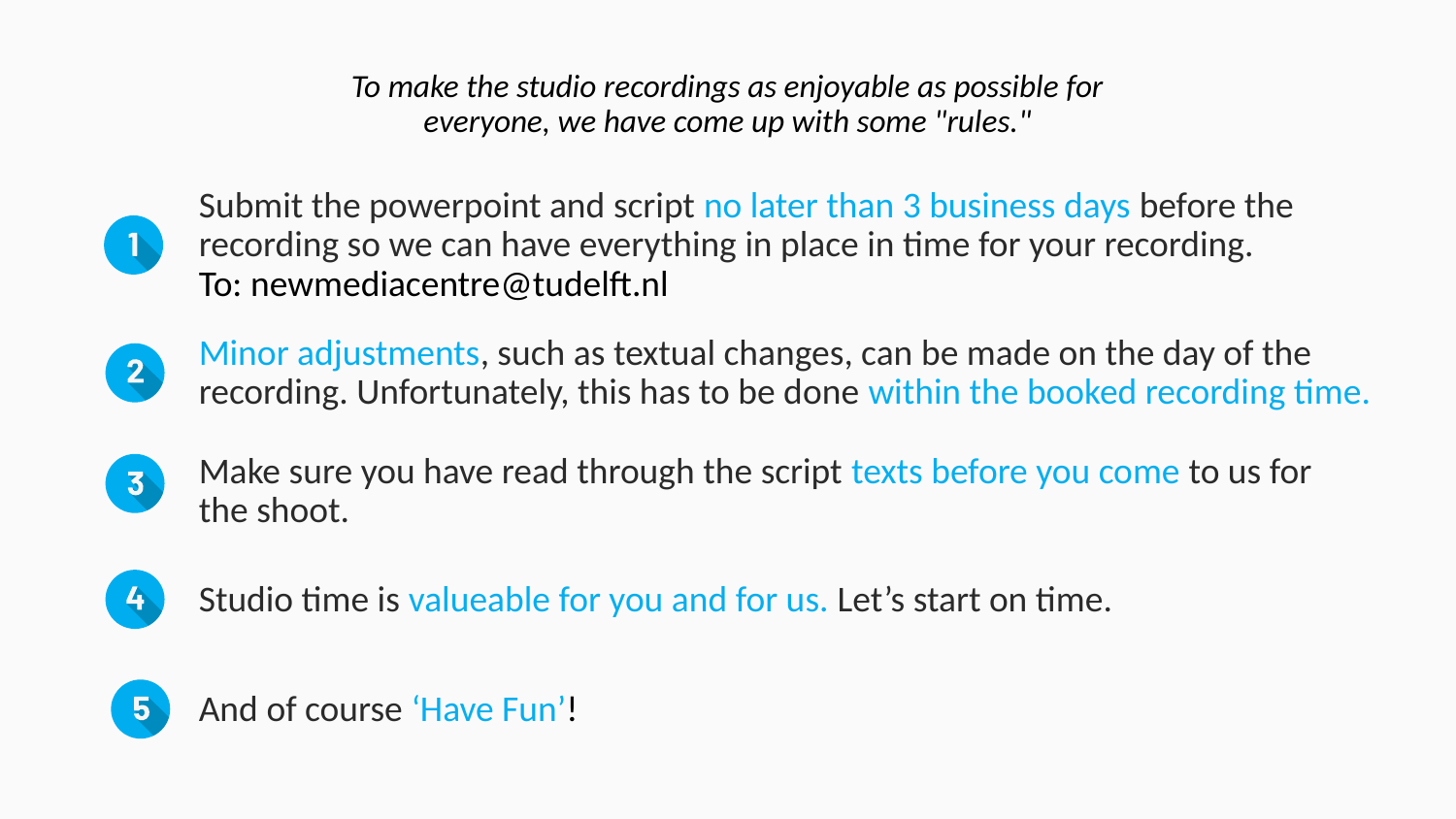

To make the studio recordings as enjoyable as possible for everyone, we have come up with some "rules."
Submit the powerpoint and script no later than 3 business days before the recording so we can have everything in place in time for your recording.
To: newmediacentre@tudelft.nl

Minor adjustments, such as textual changes, can be made on the day of the recording. Unfortunately, this has to be done within the booked recording time.

Make sure you have read through the script texts before you come to us for the shoot.

Studio time is valueable for you and for us. Let’s start on time.

And of course ‘Have Fun’!